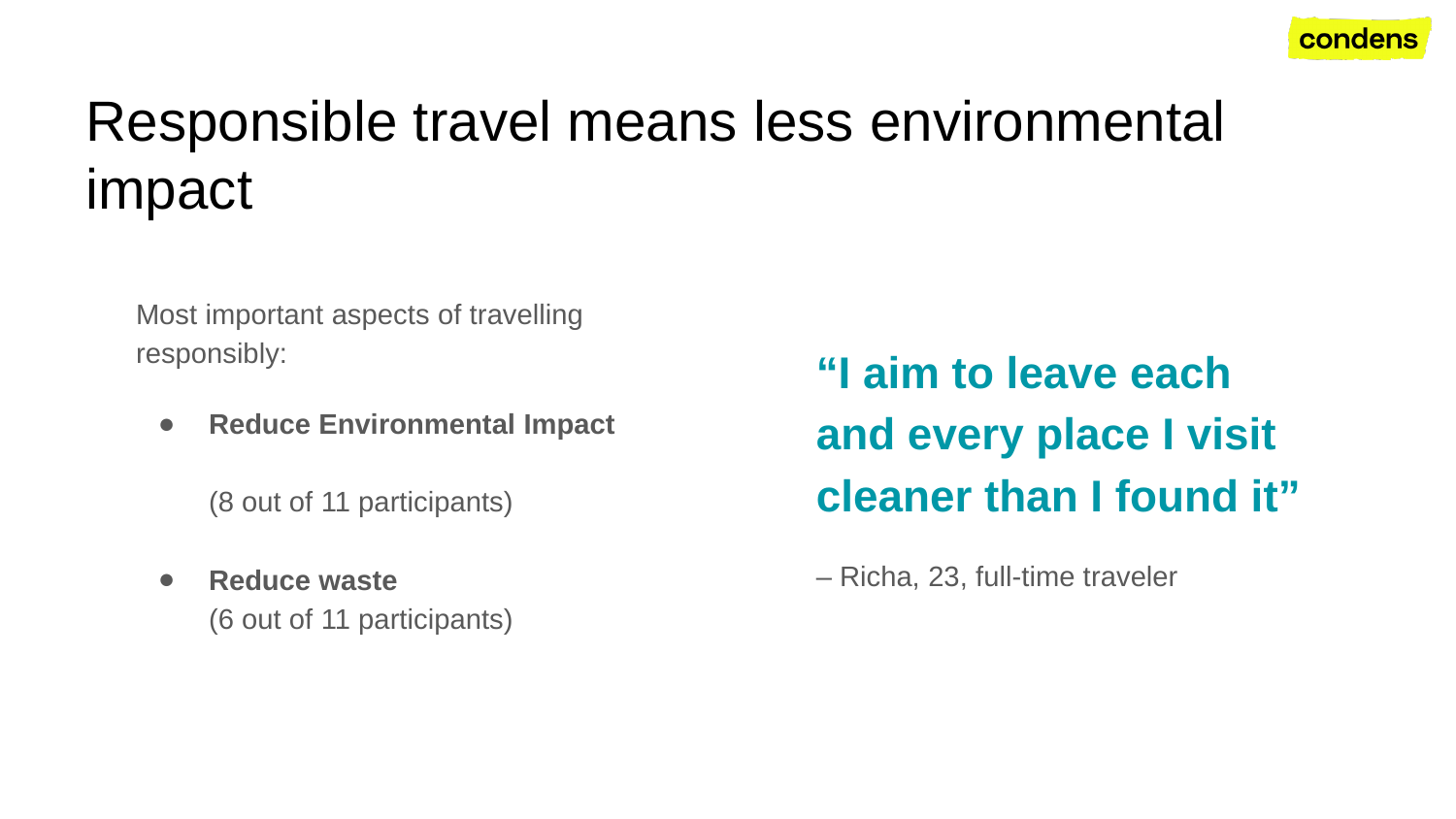

# Responsible travel means less environmental impact
Most important aspects of travelling responsibly:
Reduce Environmental Impact
(8 out of 11 participants)
Reduce waste
(6 out of 11 participants)
“I aim to leave each and every place I visit cleaner than I found it”
– Richa, 23, full-time traveler